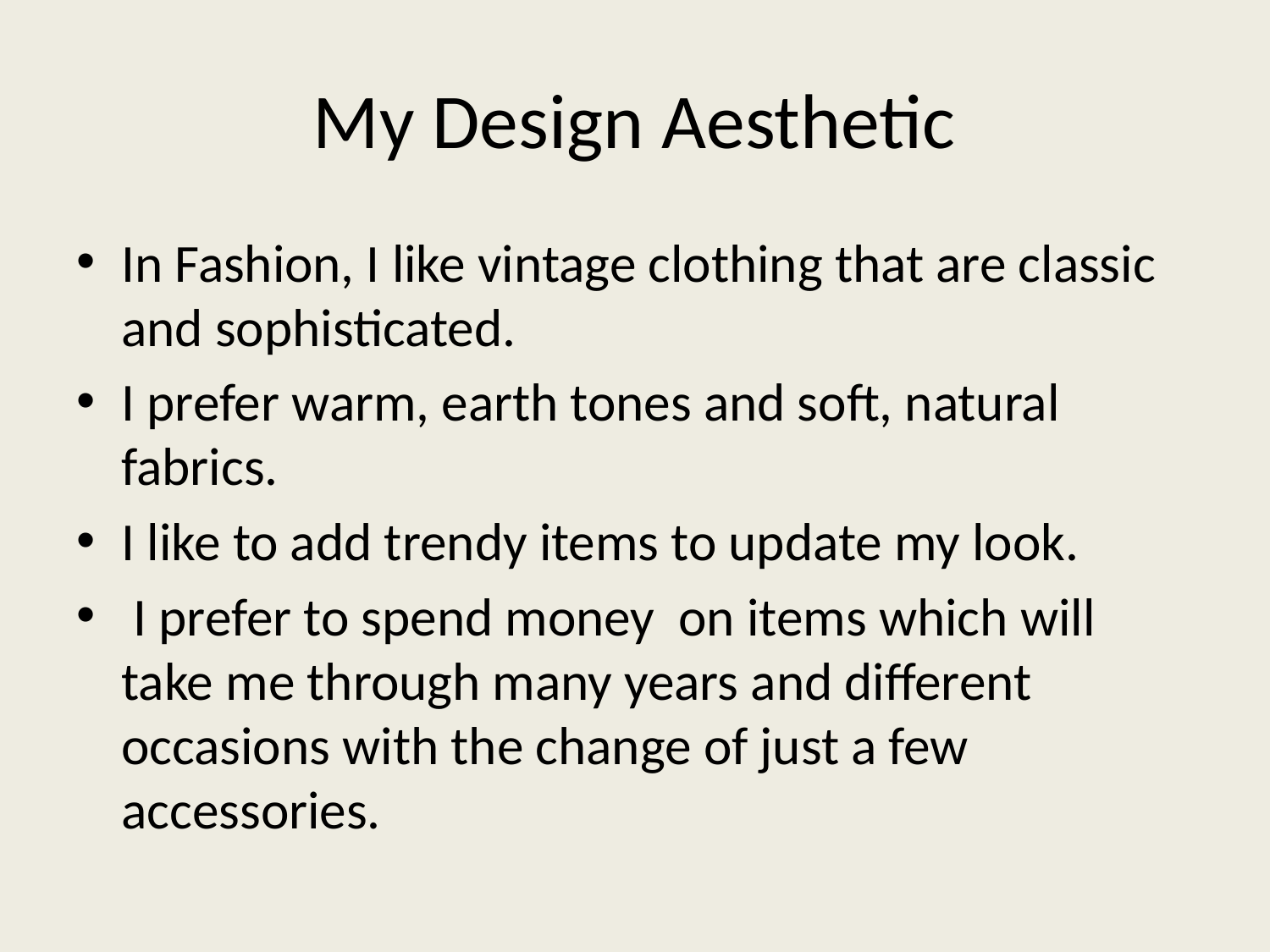

# My Design Aesthetic
In Fashion, I like vintage clothing that are classic and sophisticated.
I prefer warm, earth tones and soft, natural fabrics.
I like to add trendy items to update my look.
 I prefer to spend money  on items which will take me through many years and different occasions with the change of just a few accessories.